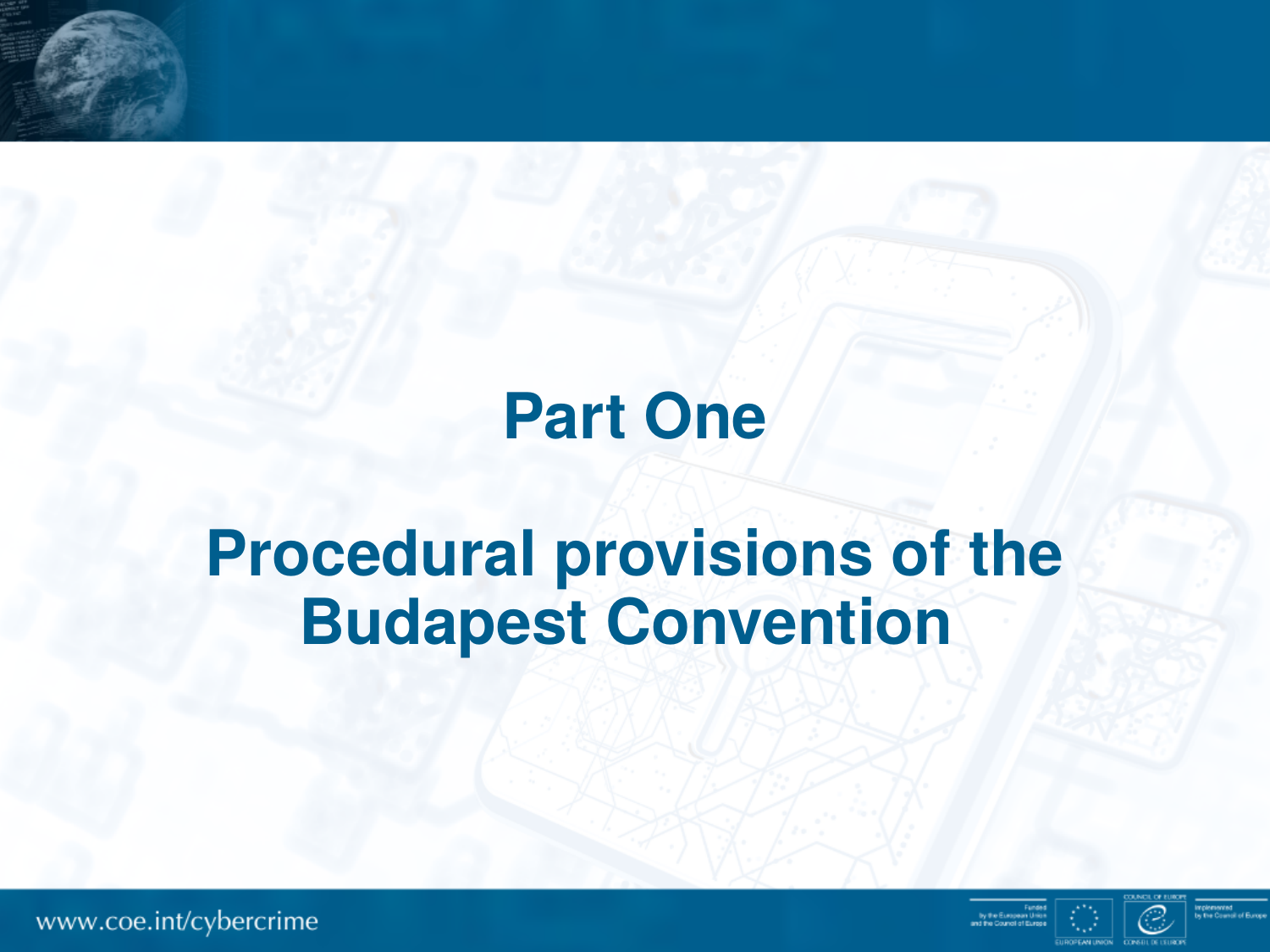

# Part One Procedural provisions of the Budapest Convention